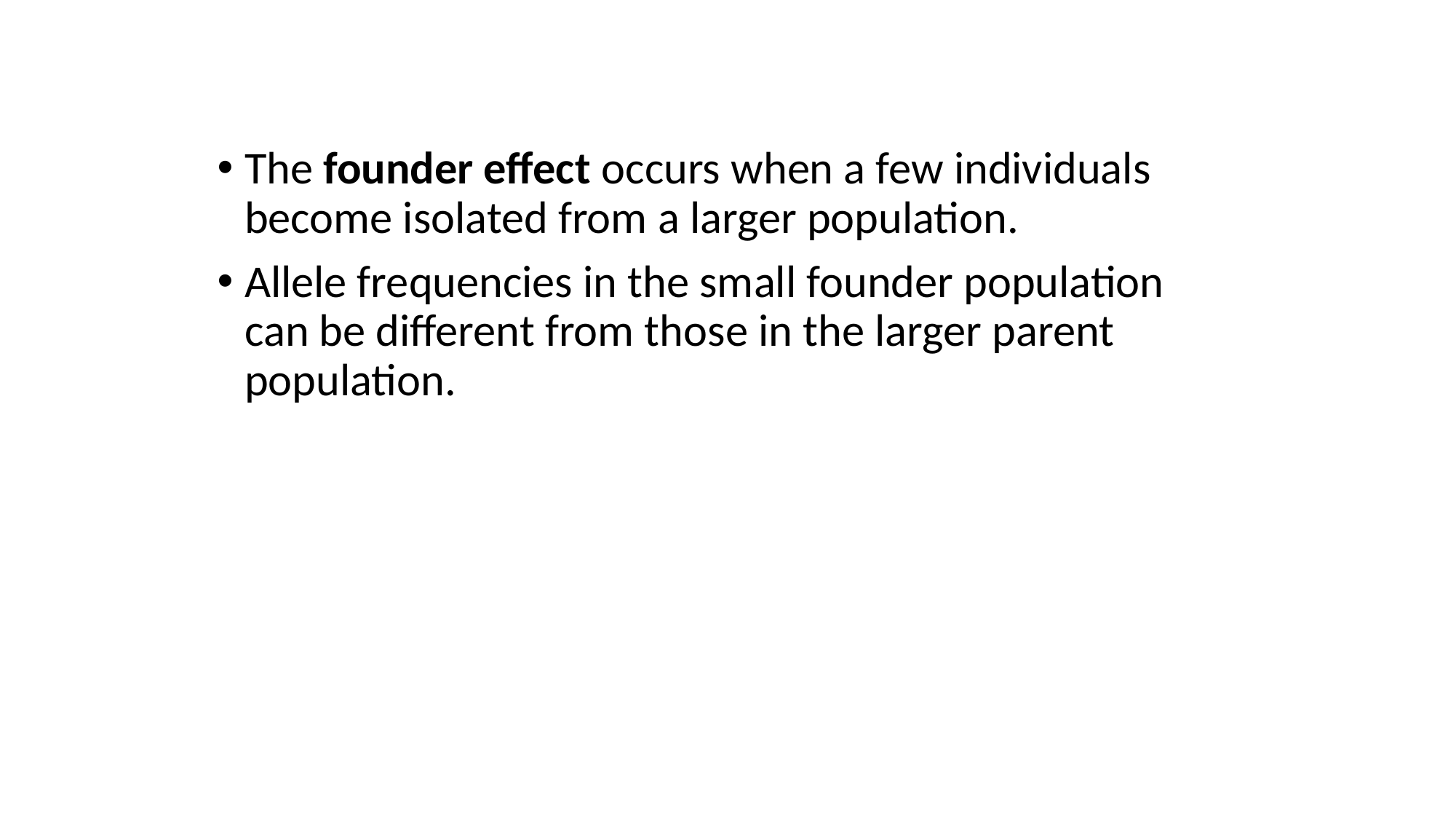

The founder effect occurs when a few individuals become isolated from a larger population.
Allele frequencies in the small founder population can be different from those in the larger parent population.